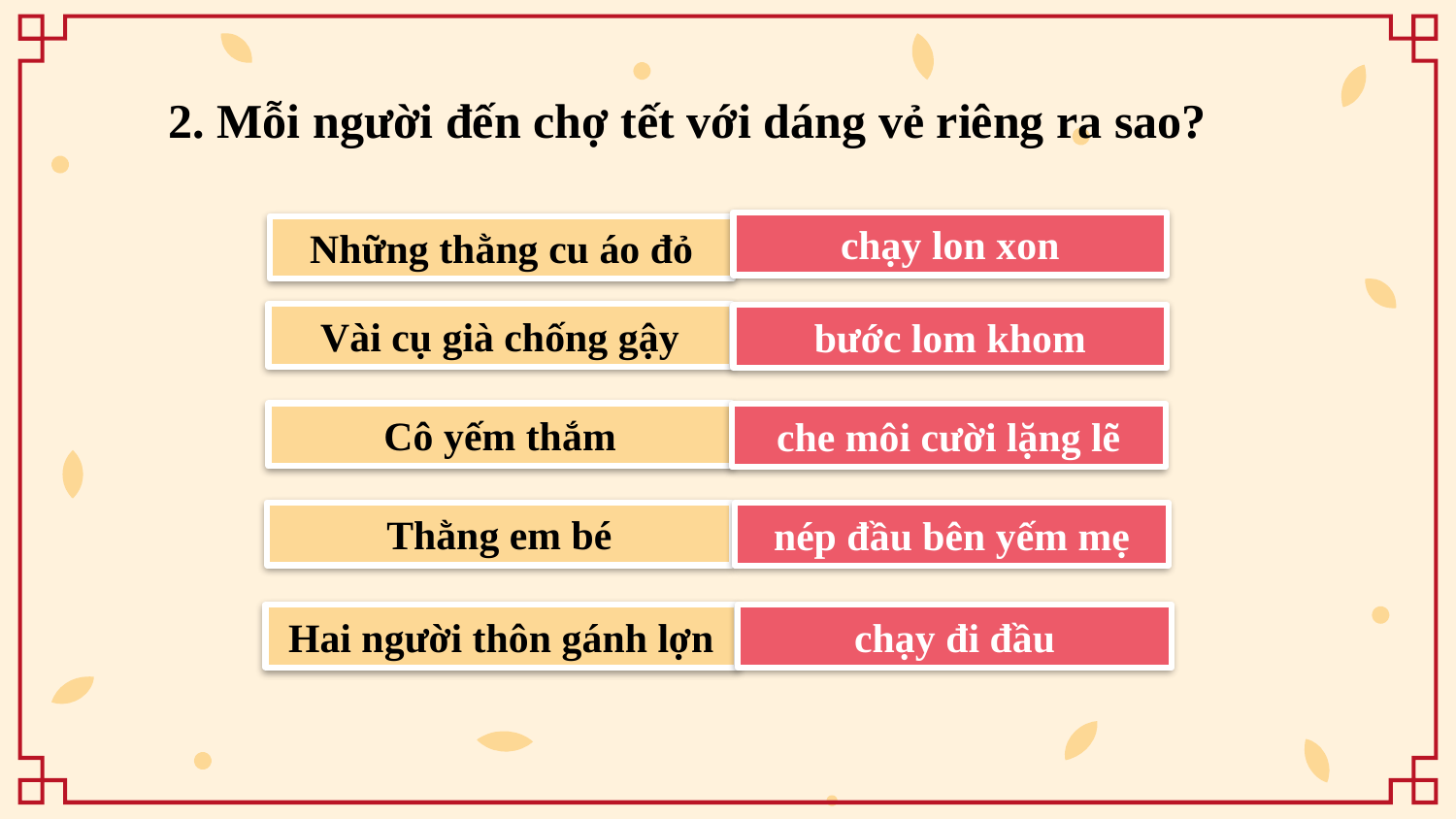

2. Mỗi người đến chợ tết với dáng vẻ riêng ra sao?
chạy lon xon
bước lom khom
che môi cười lặng lẽ
nép đầu bên yếm mẹ
chạy đi đầu
Những thằng cu áo đỏ
Vài cụ già chống gậy
Cô yếm thắm
Thằng em bé
Hai người thôn gánh lợn